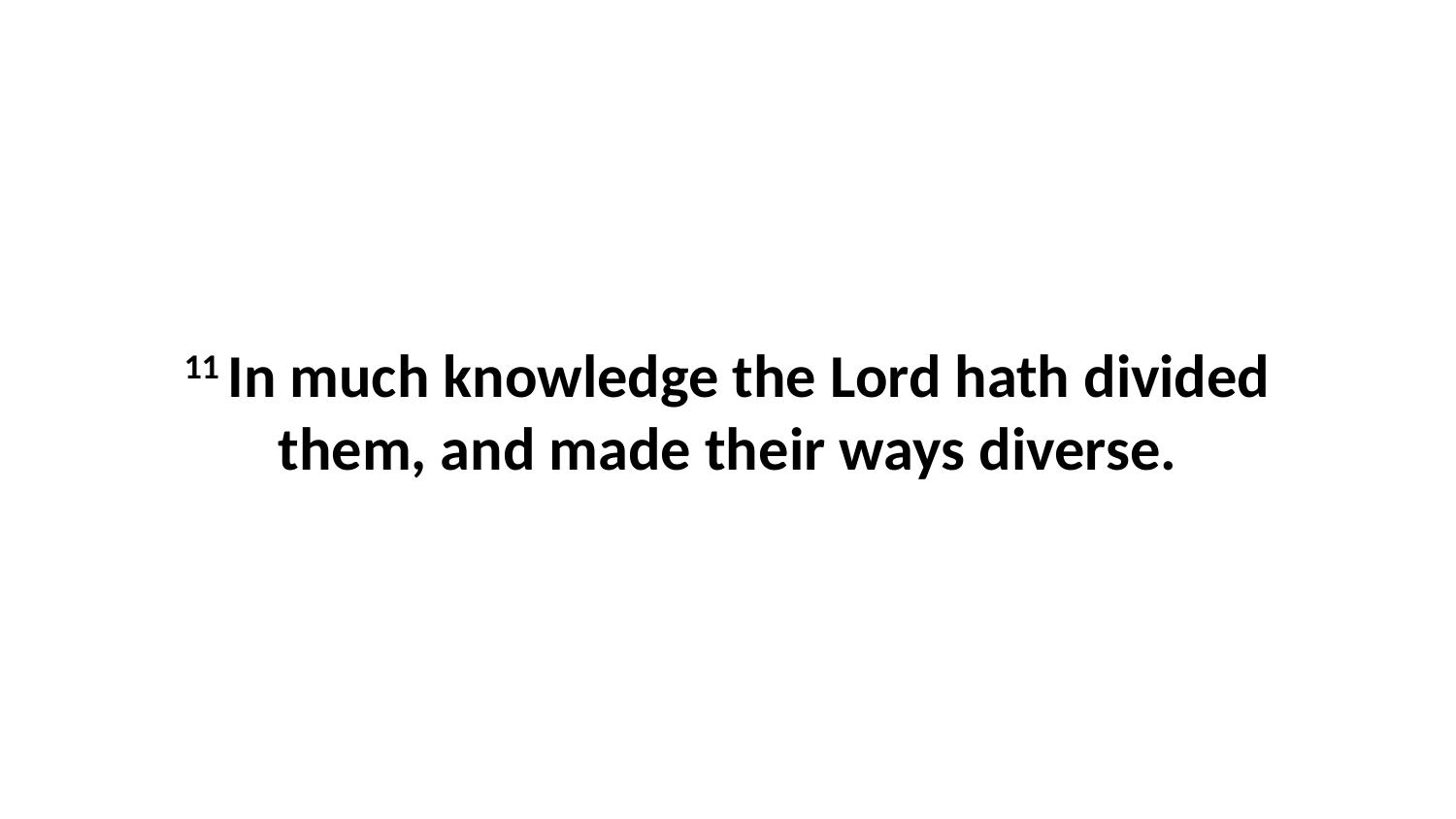

11 In much knowledge the Lord hath divided them, and made their ways diverse.